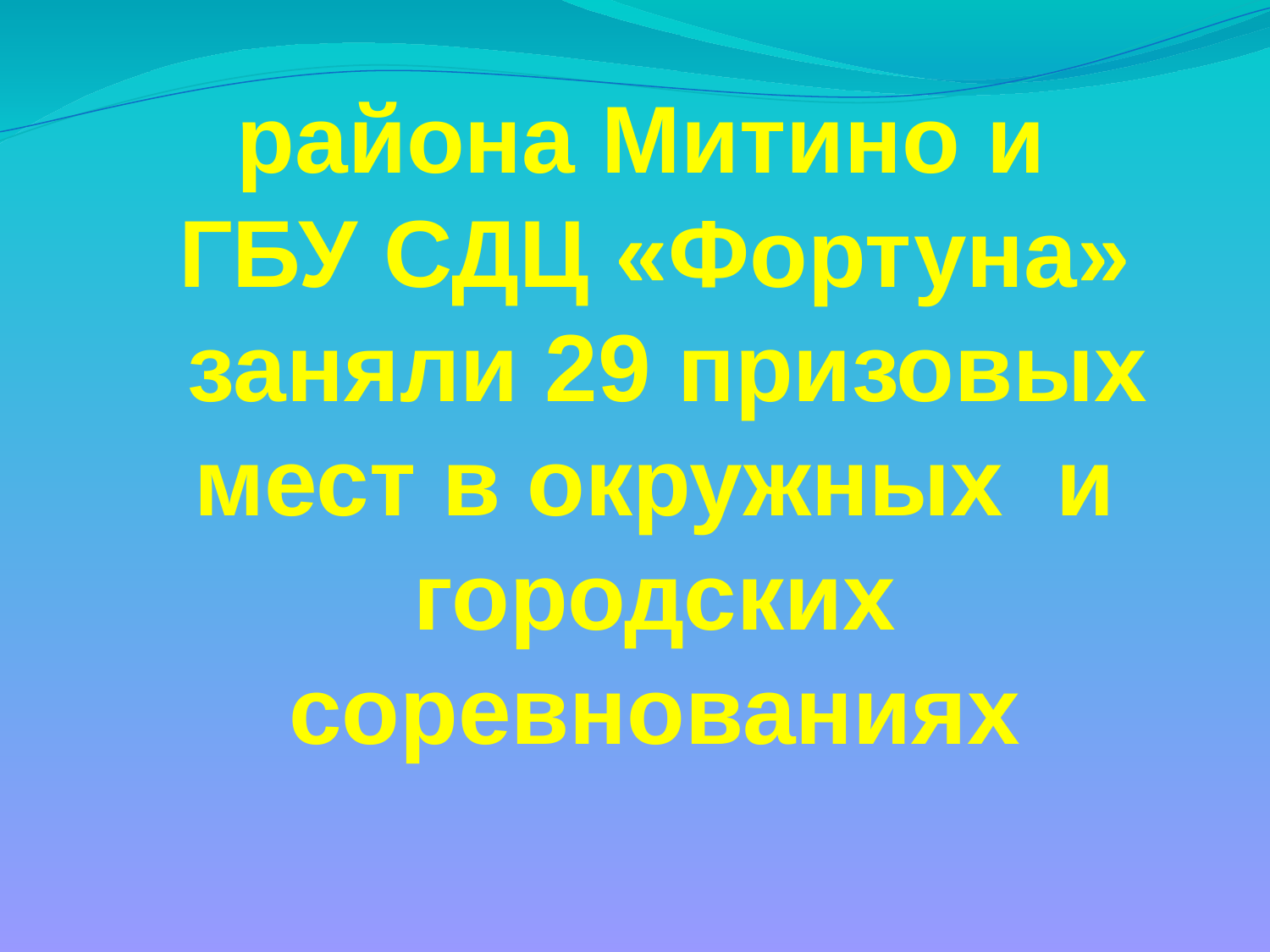

# В 2019 году команды района Митино и ГБУ СДЦ «Фортуна» заняли 29 призовых мест в окружных  и городских соревнованиях